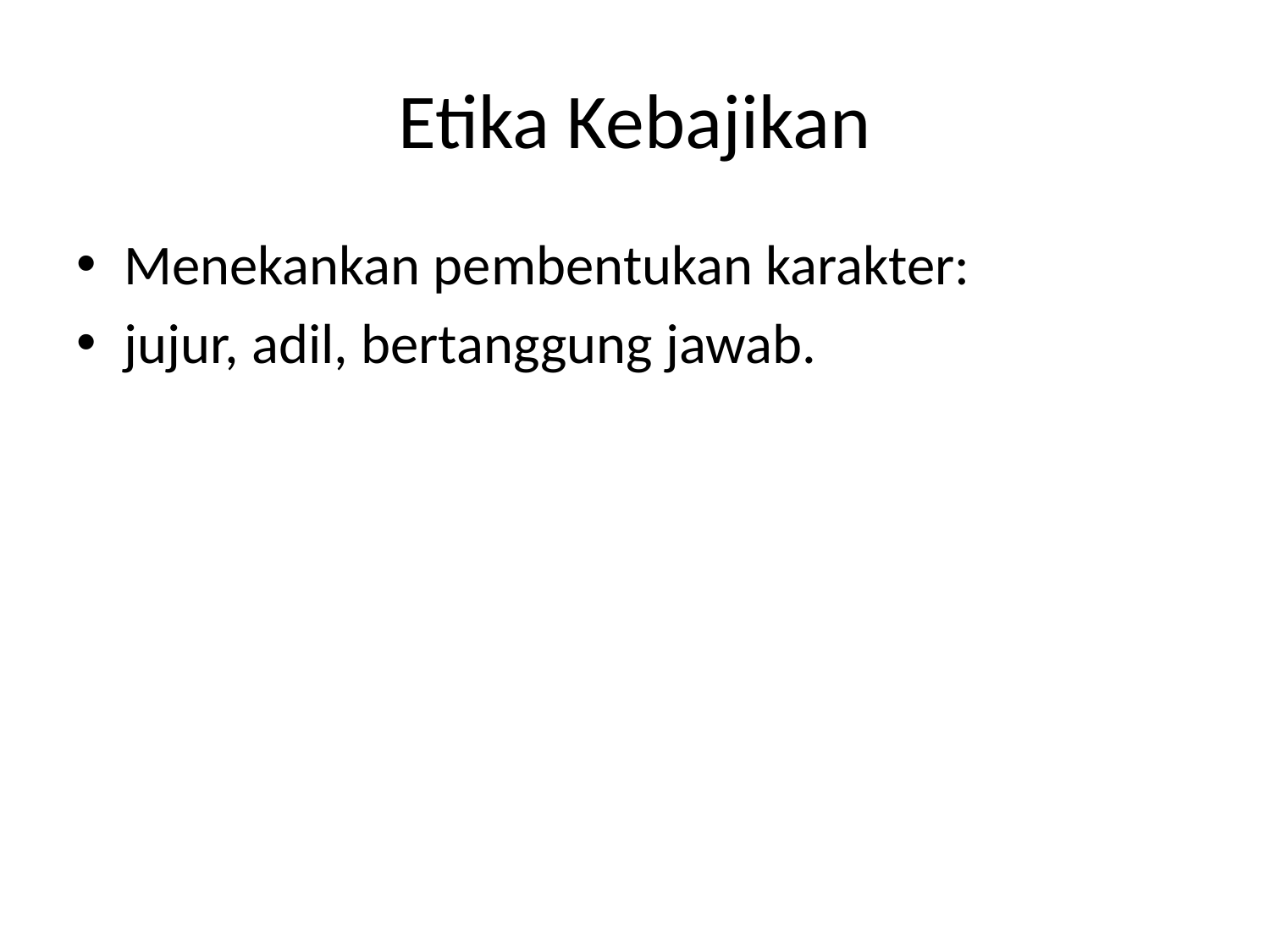

# Etika Kebajikan
Menekankan pembentukan karakter:
jujur, adil, bertanggung jawab.